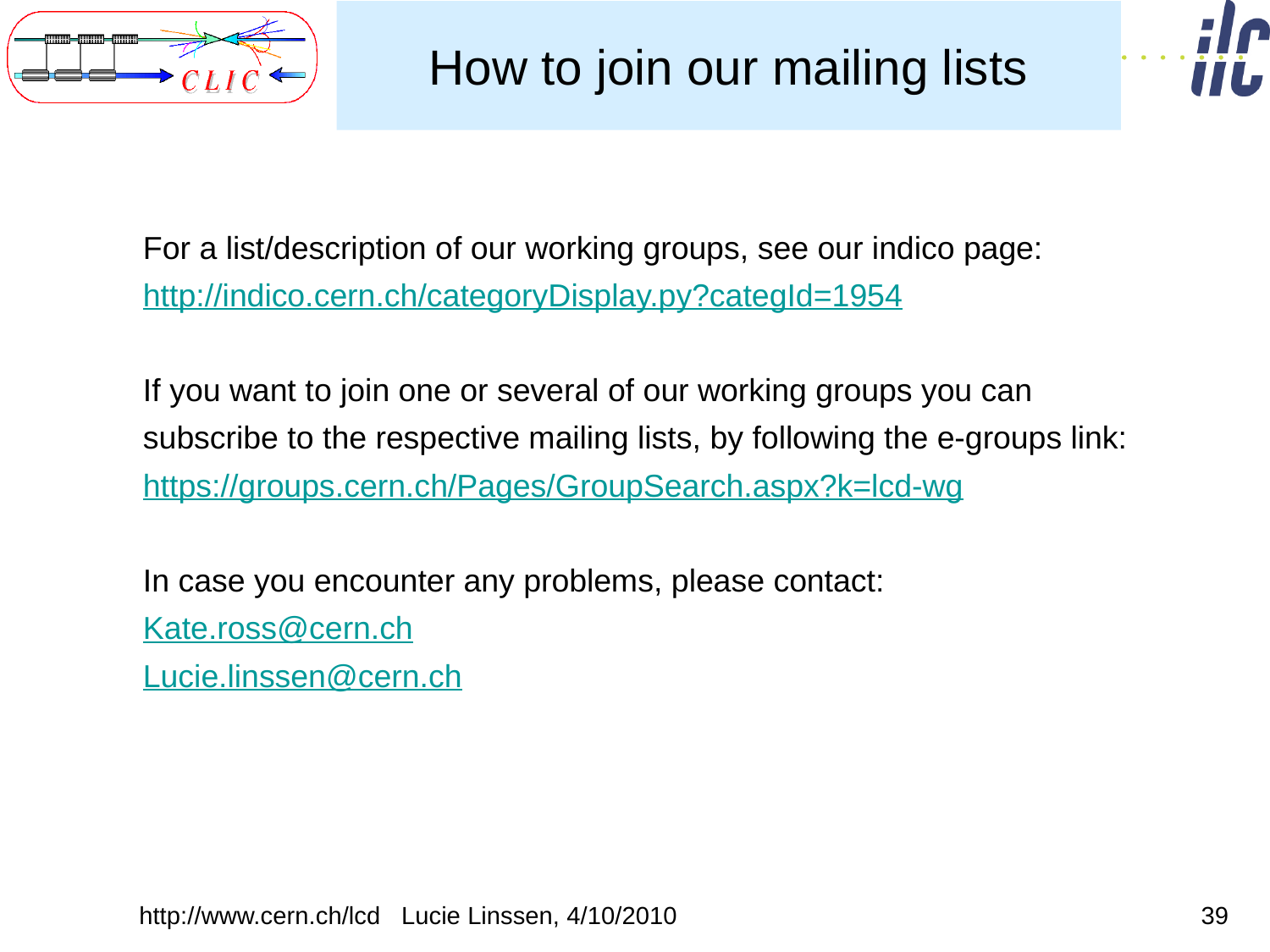

# How to join our mailing lists
For a list/description of our working groups, see our indico page:
http://indico.cern.ch/categoryDisplay.py?categId=1954

If you want to join one or several of our working groups you can subscribe to the respective mailing lists, by following the e-groups link:
https://groups.cern.ch/Pages/GroupSearch.aspx?k=lcd-wg

In case you encounter any problems, please contact:
Kate.ross@cern.ch
Lucie.linssen@cern.ch

http://www.cern.ch/lcd   Lucie Linssen, 4/10/2010
39